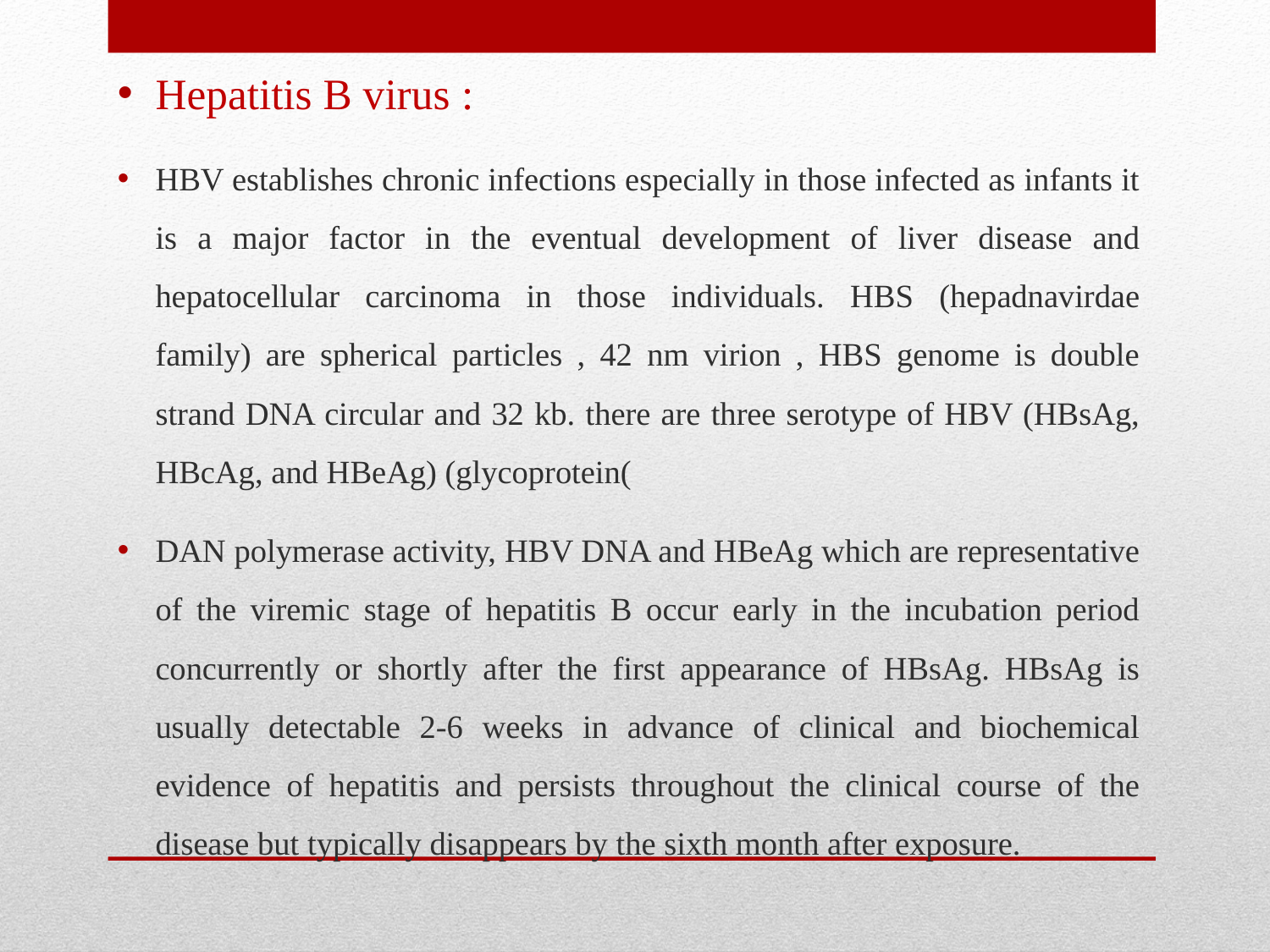

Hepatitis B virus :
HBV establishes chronic infections especially in those infected as infants it is a major factor in the eventual development of liver disease and hepatocellular carcinoma in those individuals. HBS (hepadnavirdae family) are spherical particles , 42 nm virion , HBS genome is double strand DNA circular and 32 kb. there are three serotype of HBV (HBsAg, HBcAg, and HBeAg) (glycoprotein(
DAN polymerase activity, HBV DNA and HBeAg which are representative of the viremic stage of hepatitis B occur early in the incubation period concurrently or shortly after the first appearance of HBsAg. HBsAg is usually detectable 2-6 weeks in advance of clinical and biochemical evidence of hepatitis and persists throughout the clinical course of the disease but typically disappears by the sixth month after exposure.